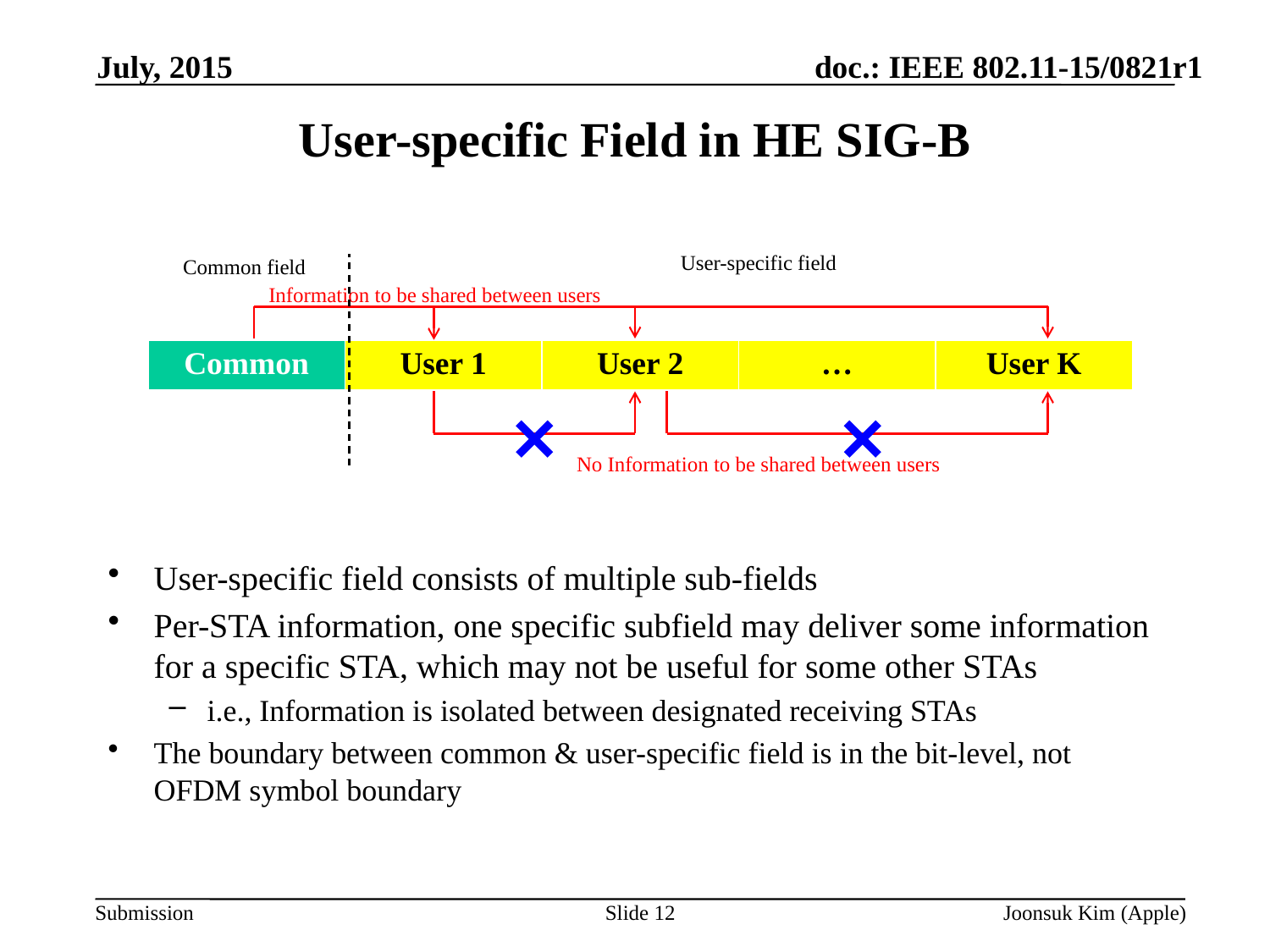

July, 2015
# User-specific Field in HE SIG-B
User-specific field
Common field
Information to be shared between users
| Common | User 1 | User 2 | … | User K |
| --- | --- | --- | --- | --- |
No Information to be shared between users
User-specific field consists of multiple sub-fields
Per-STA information, one specific subfield may deliver some information for a specific STA, which may not be useful for some other STAs
i.e., Information is isolated between designated receiving STAs
The boundary between common & user-specific field is in the bit-level, not OFDM symbol boundary

Slide 12
Joonsuk Kim (Apple)